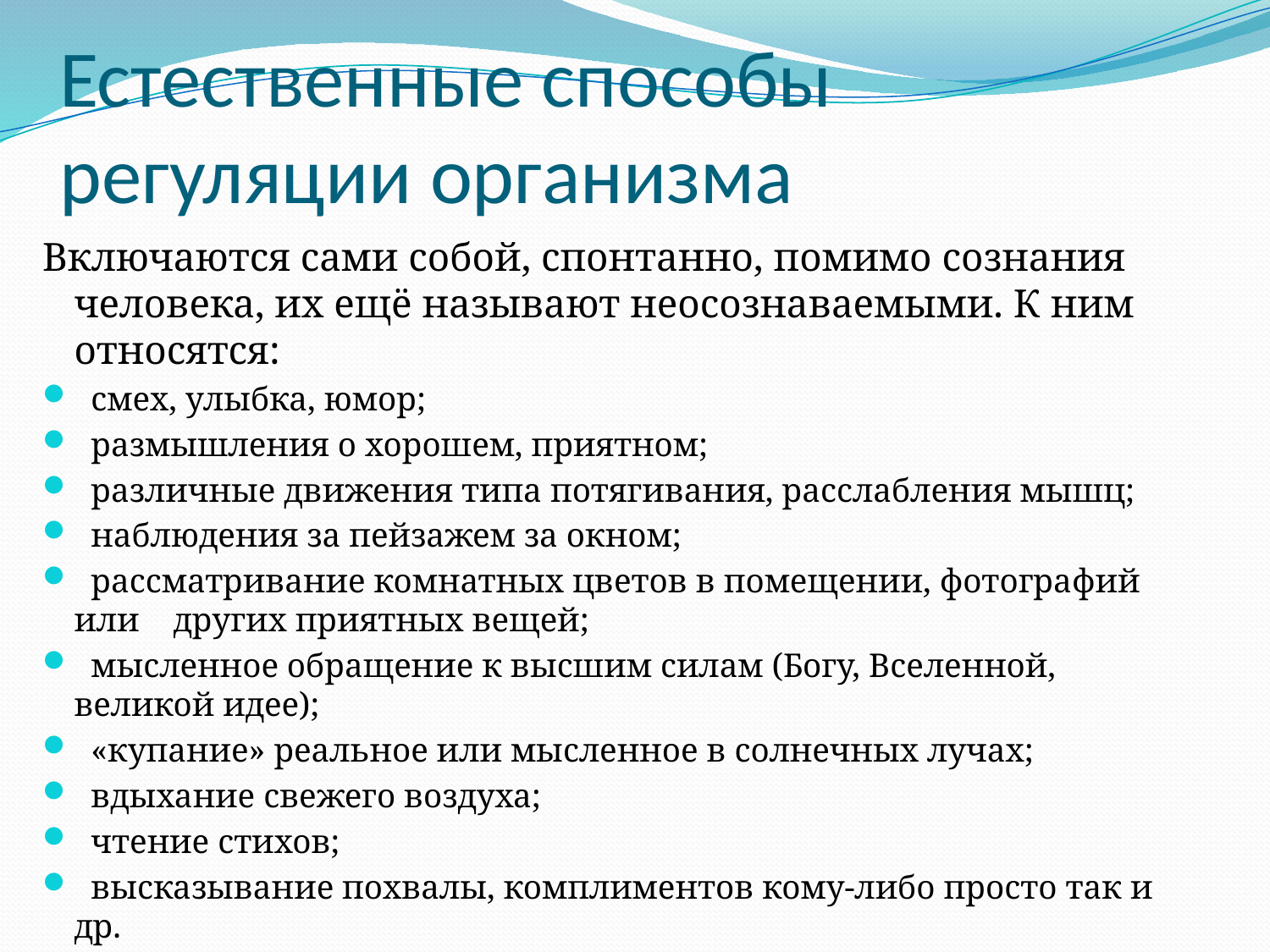

# Естественные способы регуляции организма
Включаются сами собой, спонтанно, помимо сознания человека, их ещё называют неосознаваемыми. К ним относятся:
  смех, улыбка, юмор;
  размышления о хорошем, приятном;
  различные движения типа потягивания, расслабления мышц;
  наблюдения за пейзажем за окном;
  рассматривание комнатных цветов в помещении, фотографий или    других приятных вещей;
  мысленное обращение к высшим силам (Богу, Вселенной, великой идее);
  «купание» реальное или мысленное в солнечных лучах;
  вдыхание свежего воздуха;
  чтение стихов;
  высказывание похвалы, комплиментов кому-либо просто так и др.